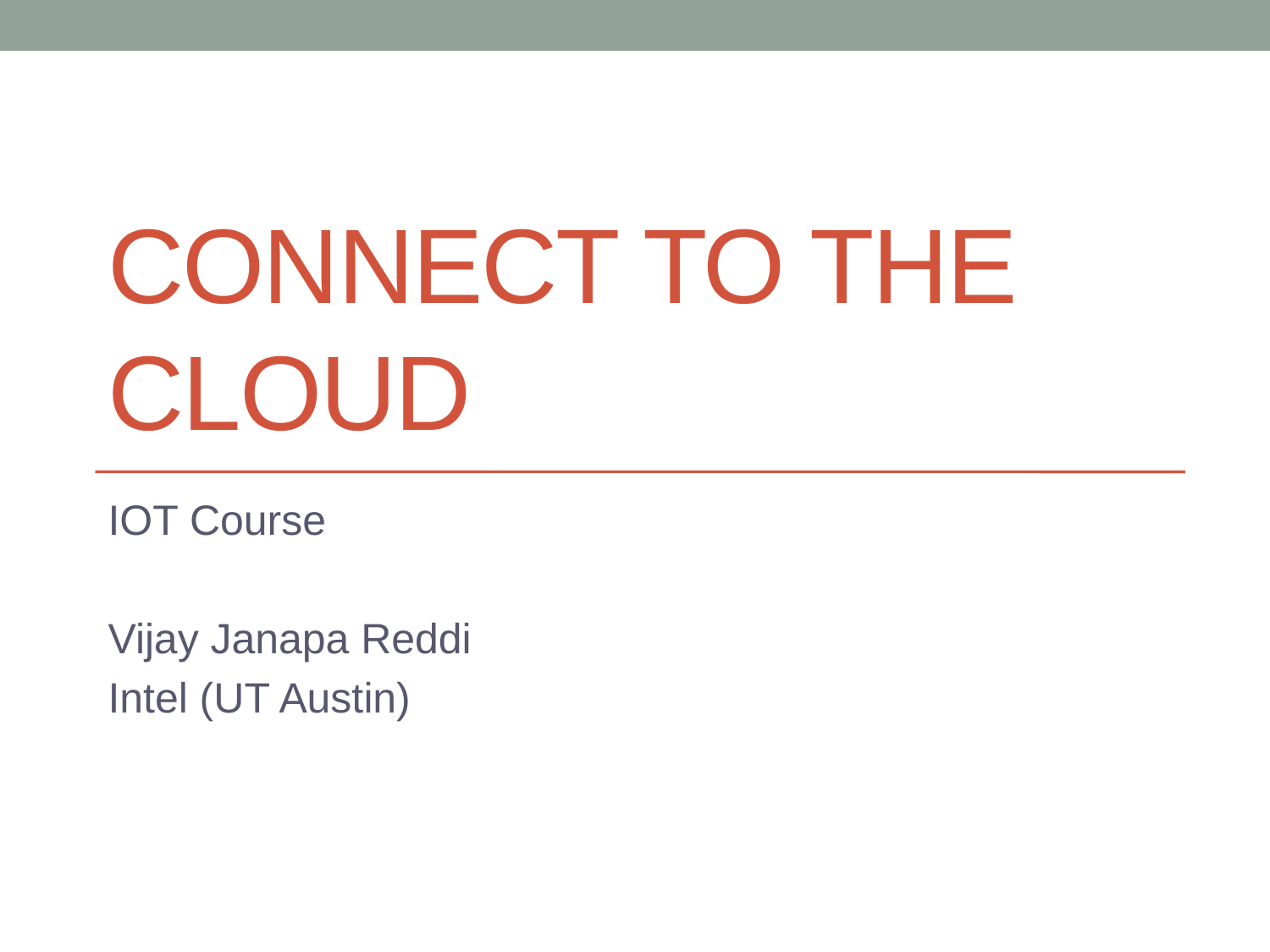

# Connect to the cloud
IOT Course

Vijay Janapa Reddi
Intel (UT Austin)